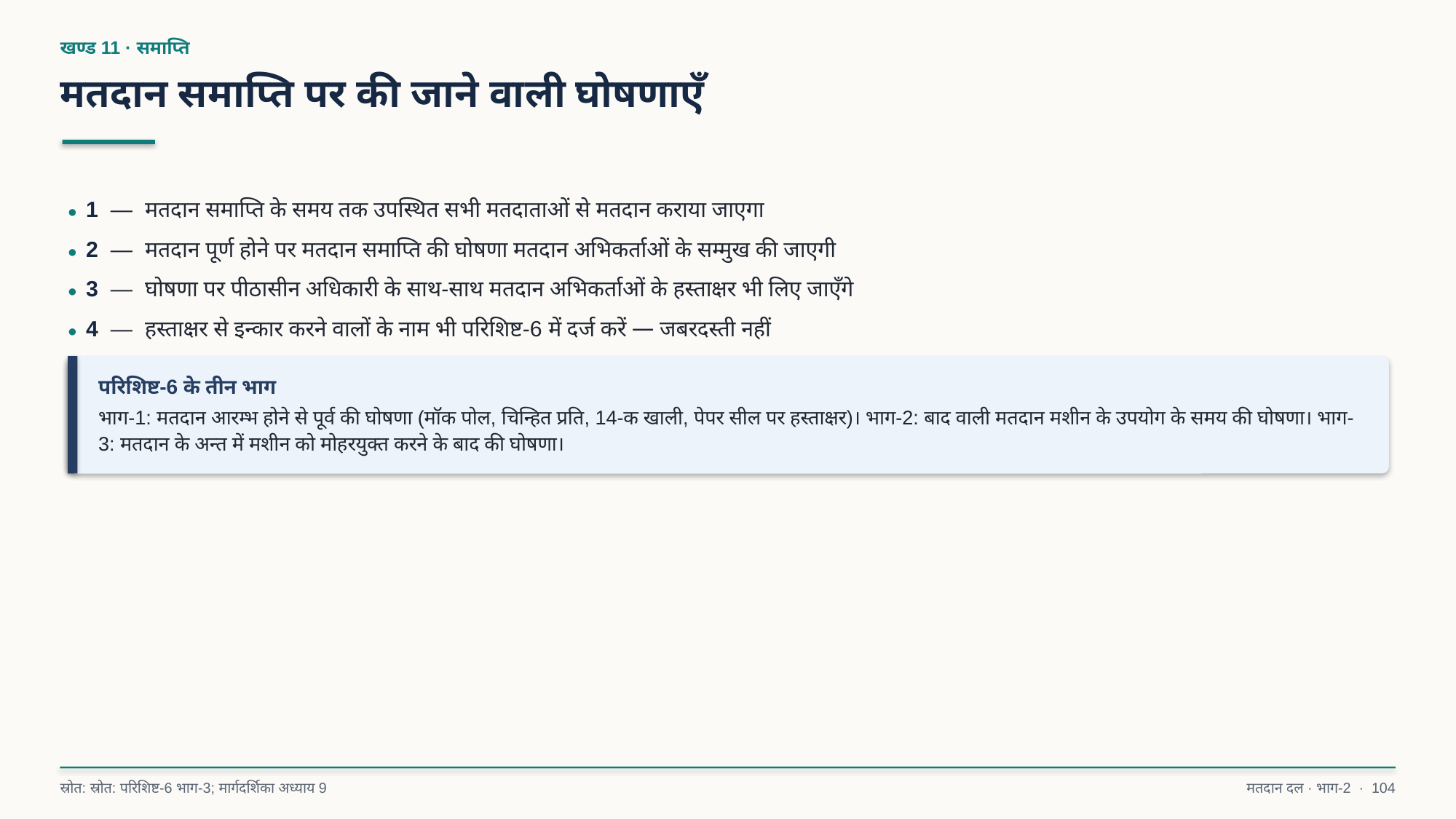

खण्ड 11 · समाप्ति
मतदान समाप्ति पर की जाने वाली घोषणाएँ

●  1  —  मतदान समाप्ति के समय तक उपस्थित सभी मतदाताओं से मतदान कराया जाएगा
●  2  —  मतदान पूर्ण होने पर मतदान समाप्ति की घोषणा मतदान अभिकर्ताओं के सम्मुख की जाएगी
●  3  —  घोषणा पर पीठासीन अधिकारी के साथ-साथ मतदान अभिकर्ताओं के हस्ताक्षर भी लिए जाएँगे
●  4  —  हस्ताक्षर से इन्कार करने वालों के नाम भी परिशिष्ट-6 में दर्ज करें — जबरदस्ती नहीं

परिशिष्ट-6 के तीन भाग
भाग-1: मतदान आरम्भ होने से पूर्व की घोषणा (मॉक पोल, चिन्हित प्रति, 14-क खाली, पेपर सील पर हस्ताक्षर)। भाग-2: बाद वाली मतदान मशीन के उपयोग के समय की घोषणा। भाग-3: मतदान के अन्त में मशीन को मोहरयुक्त करने के बाद की घोषणा।

स्रोत: स्रोत: परिशिष्ट-6 भाग-3; मार्गदर्शिका अध्याय 9
मतदान दल · भाग-2  ·  104